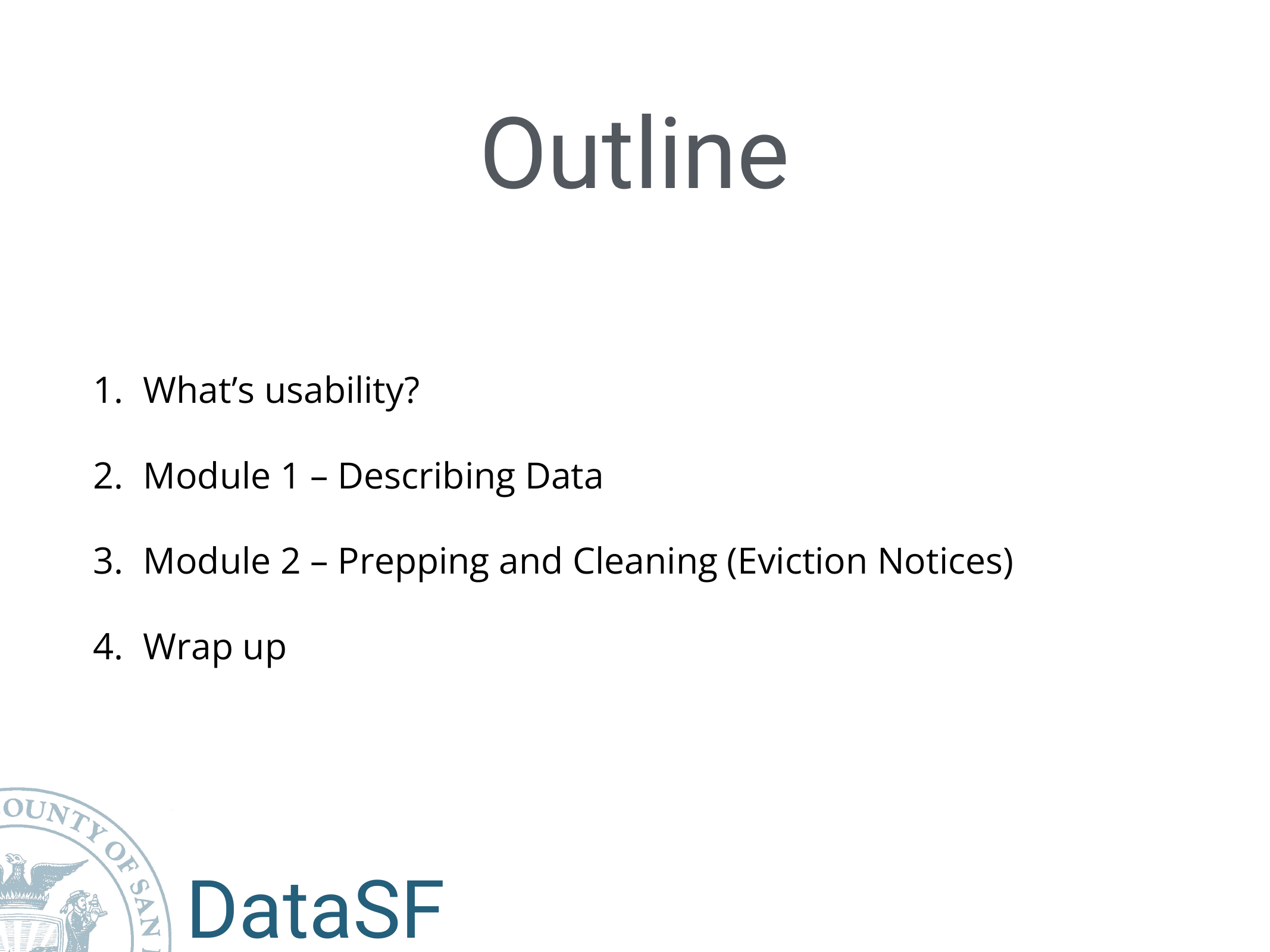

# Outline
What’s usability?
Module 1 – Describing Data
Module 2 – Prepping and Cleaning (Eviction Notices)
Wrap up